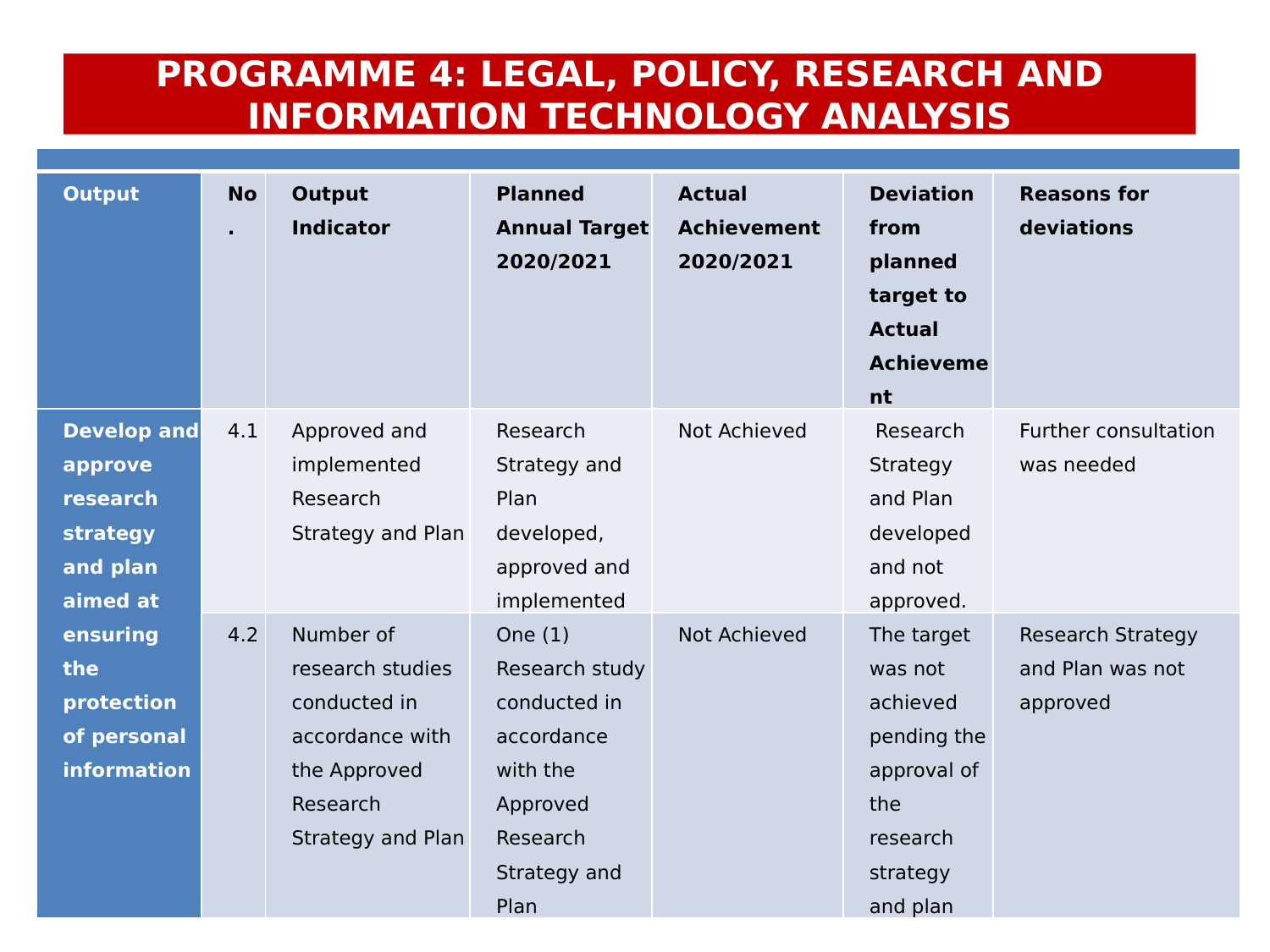

# PROGRAMME 4: LEGAL, POLICY, RESEARCH AND INFORMATION TECHNOLOGY ANALYSIS
|  |  |  |  |  |  |  |
| --- | --- | --- | --- | --- | --- | --- |
| Output | No. | Output Indicator | Planned Annual Target 2020/2021 | Actual Achievement 2020/2021 | Deviation from planned target to Actual Achievement | Reasons for deviations |
| Develop and approve research strategy and plan aimed at ensuring the protection of personal information | 4.1 | Approved and implemented Research Strategy and Plan | Research Strategy and Plan developed, approved and implemented | Not Achieved | Research Strategy and Plan developed and not approved. | Further consultation was needed |
|  | 4.2 | Number of research studies conducted in accordance with the Approved Research Strategy and Plan | One (1) Research study conducted in accordance with the Approved Research Strategy and Plan | Not Achieved | The target was not achieved pending the approval of the research strategy and plan | Research Strategy and Plan was not approved |
27